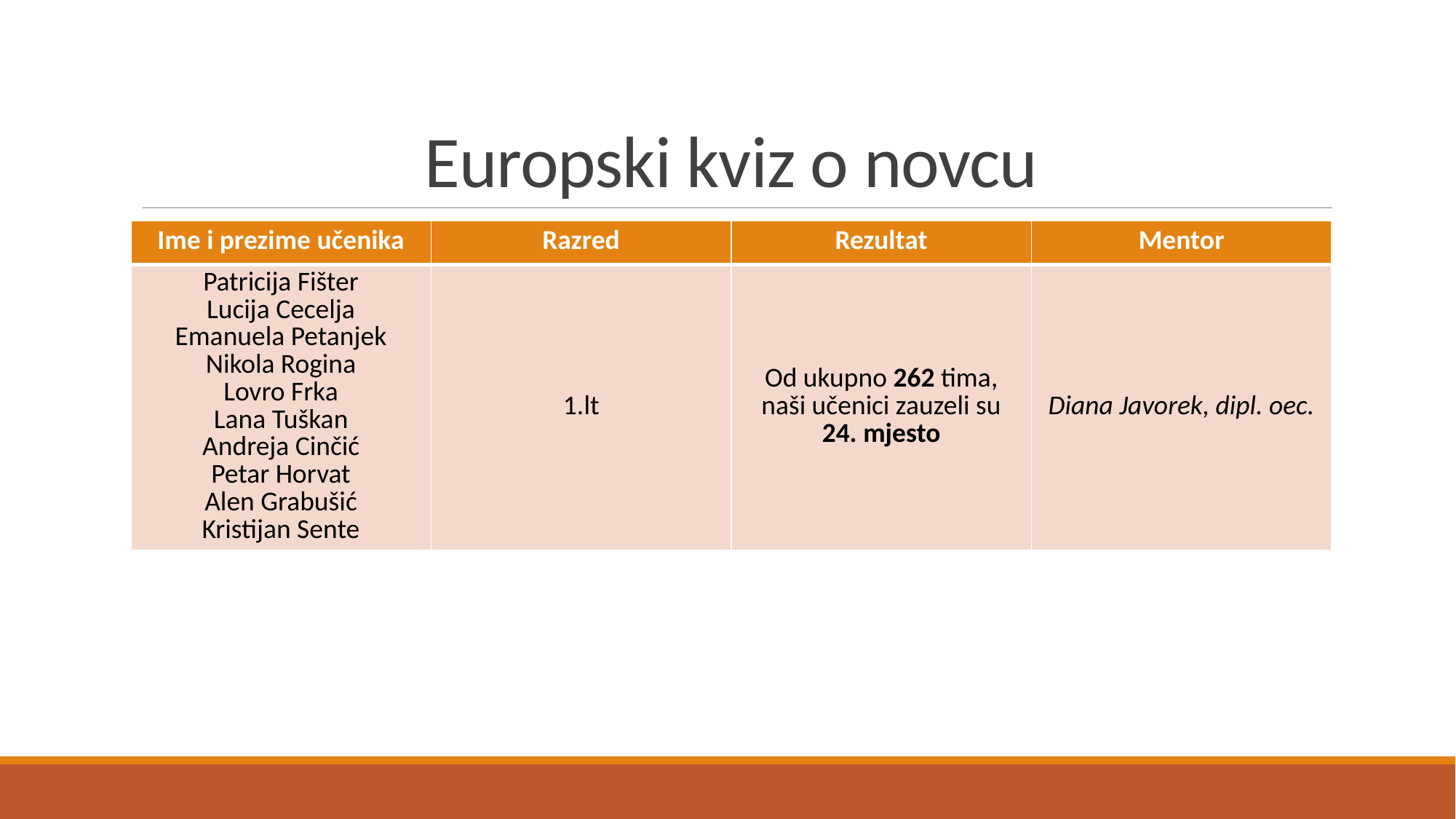

# Europski kviz o novcu
| Ime i prezime učenika | Razred | Rezultat | Mentor |
| --- | --- | --- | --- |
| Patricija Fišter Lucija Cecelja Emanuela Petanjek Nikola Rogina Lovro Frka Lana Tuškan Andreja Cinčić Petar Horvat Alen Grabušić Kristijan Sente | 1.lt | Od ukupno 262 tima, naši učenici zauzeli su 24. mjesto | Diana Javorek, dipl. oec. |